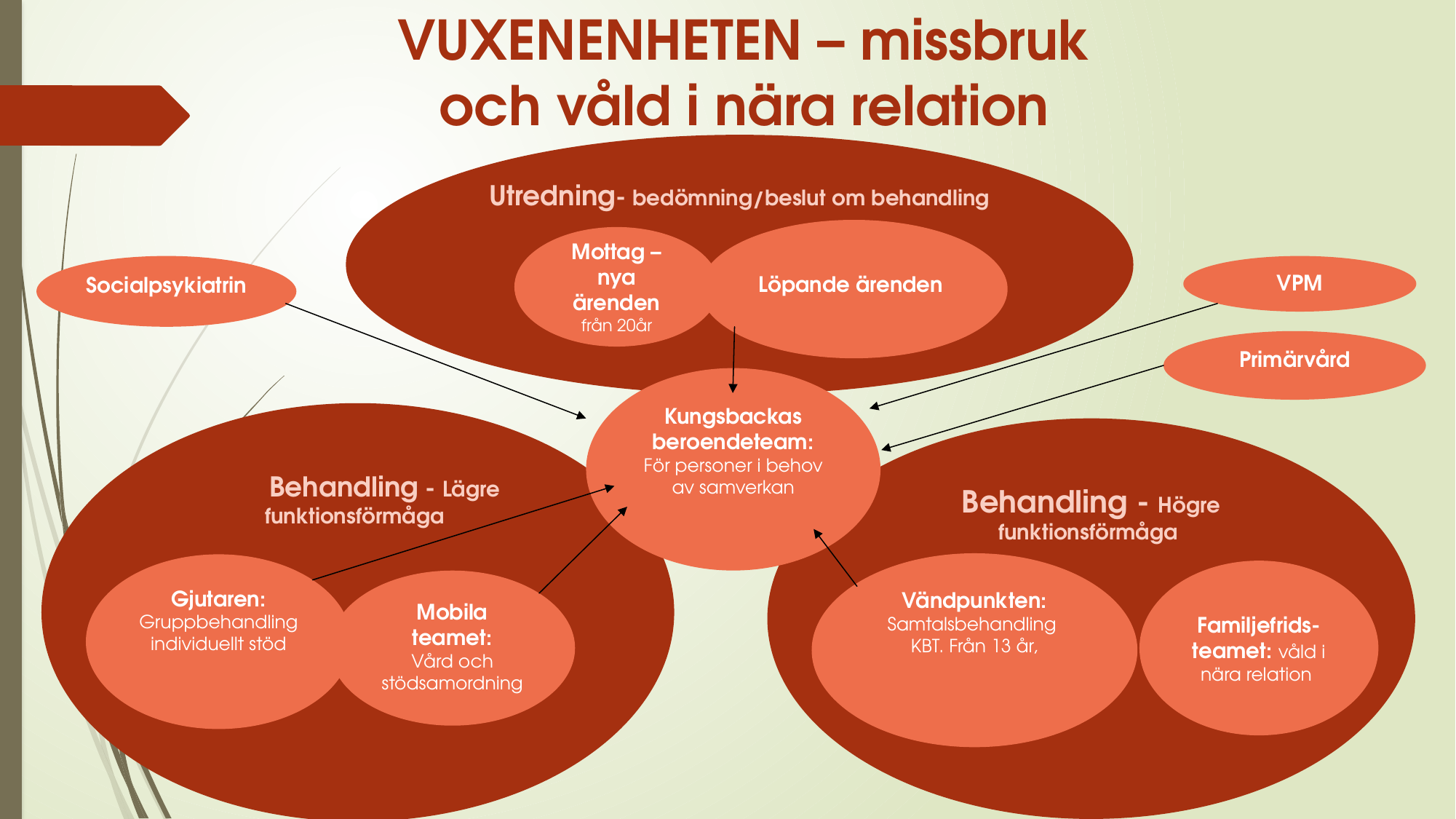

VUXENENHETEN – missbruk och våld i nära relation
Utredning- bedömning/beslut om behandling

Löpande ärenden

Mottag – nya ärenden från 20år
Socialpsykiatrin
VPM
Primärvård
Kungsbackas beroendeteam:
För personer i behov av samverkan

        Behandling - Lägre funktionsförmåga
Behandling - Högre funktionsförmåga
Vändpunkten:
Samtalsbehandling  KBT. Från 13 år,

Gjutaren:
Gruppbehandling individuellt stöd

Familjefrids-teamet: våld i nära relation
Mobila teamet:
Vård och stödsamordning